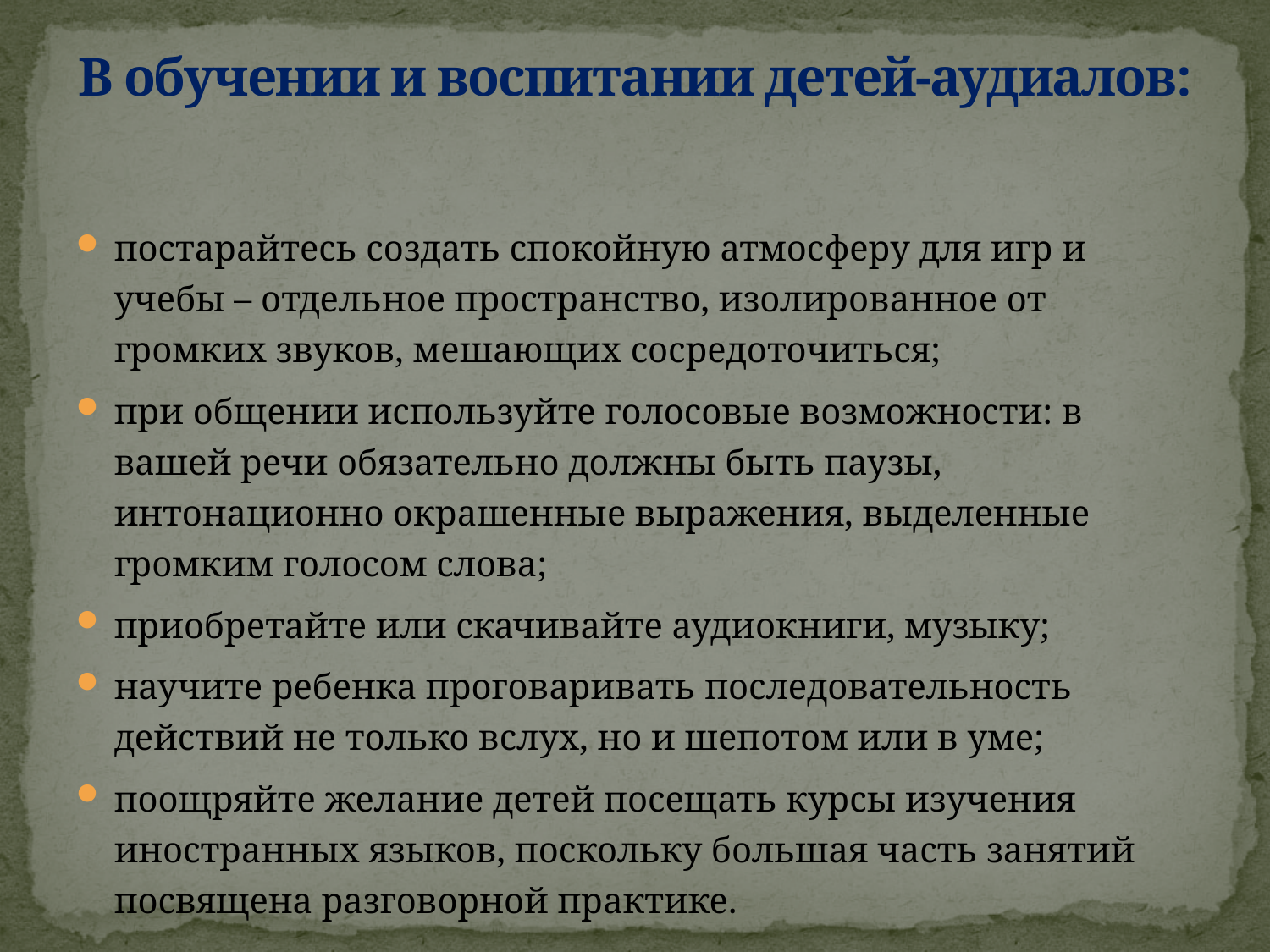

# В обучении и воспитании детей-аудиалов:
постарайтесь создать спокойную атмосферу для игр и учебы – отдельное пространство, изолированное от громких звуков, мешающих сосредоточиться;
при общении используйте голосовые возможности: в вашей речи обязательно должны быть паузы, интонационно окрашенные выражения, выделенные громким голосом слова;
приобретайте или скачивайте аудиокниги, музыку;
научите ребенка проговаривать последовательность действий не только вслух, но и шепотом или в уме;
поощряйте желание детей посещать курсы изучения иностранных языков, поскольку большая часть занятий посвящена разговорной практике.